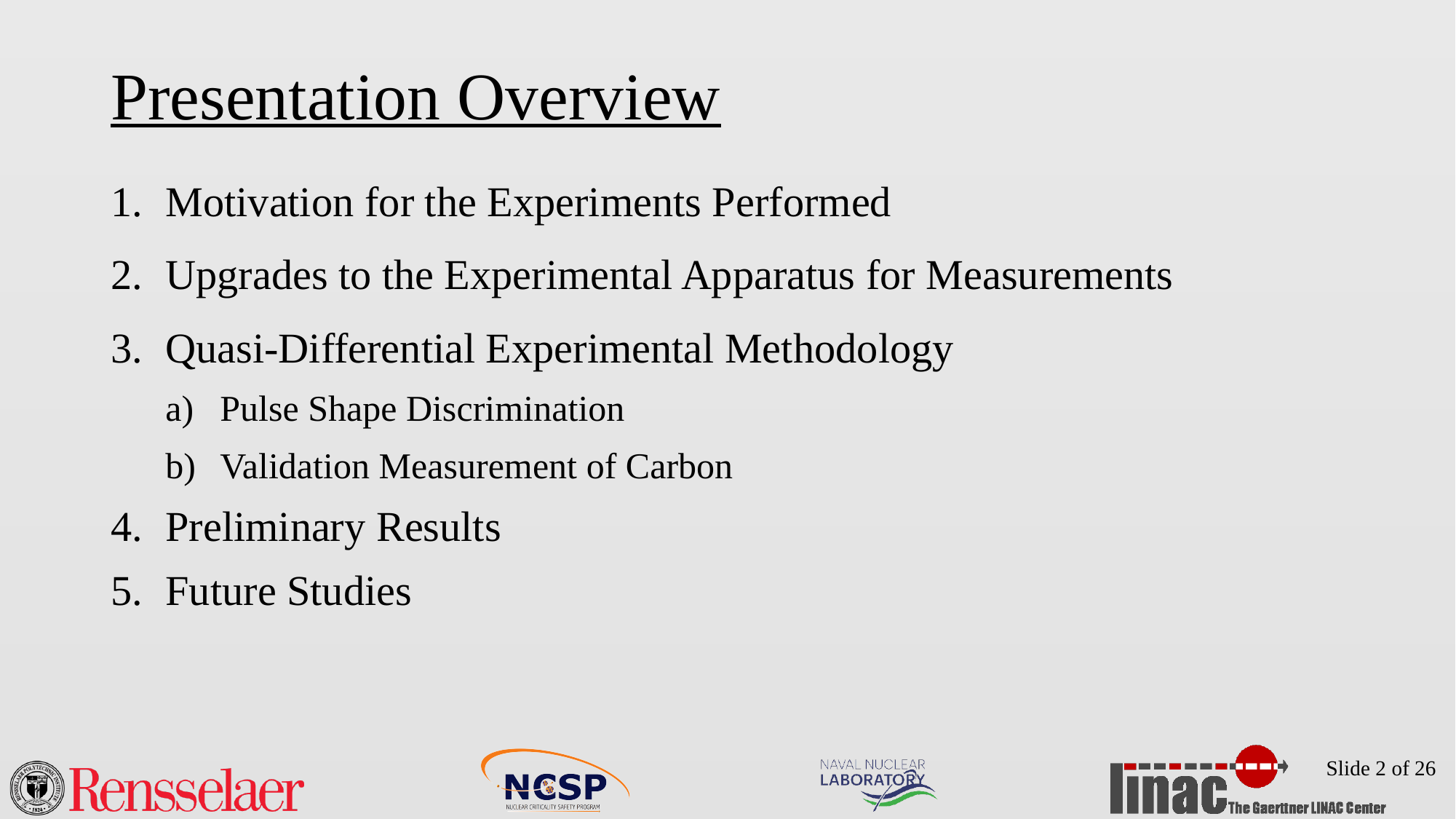

# Presentation Overview
Motivation for the Experiments Performed
Upgrades to the Experimental Apparatus for Measurements
Quasi-Differential Experimental Methodology
Pulse Shape Discrimination
Validation Measurement of Carbon
Preliminary Results
Future Studies
Slide 2 of 26